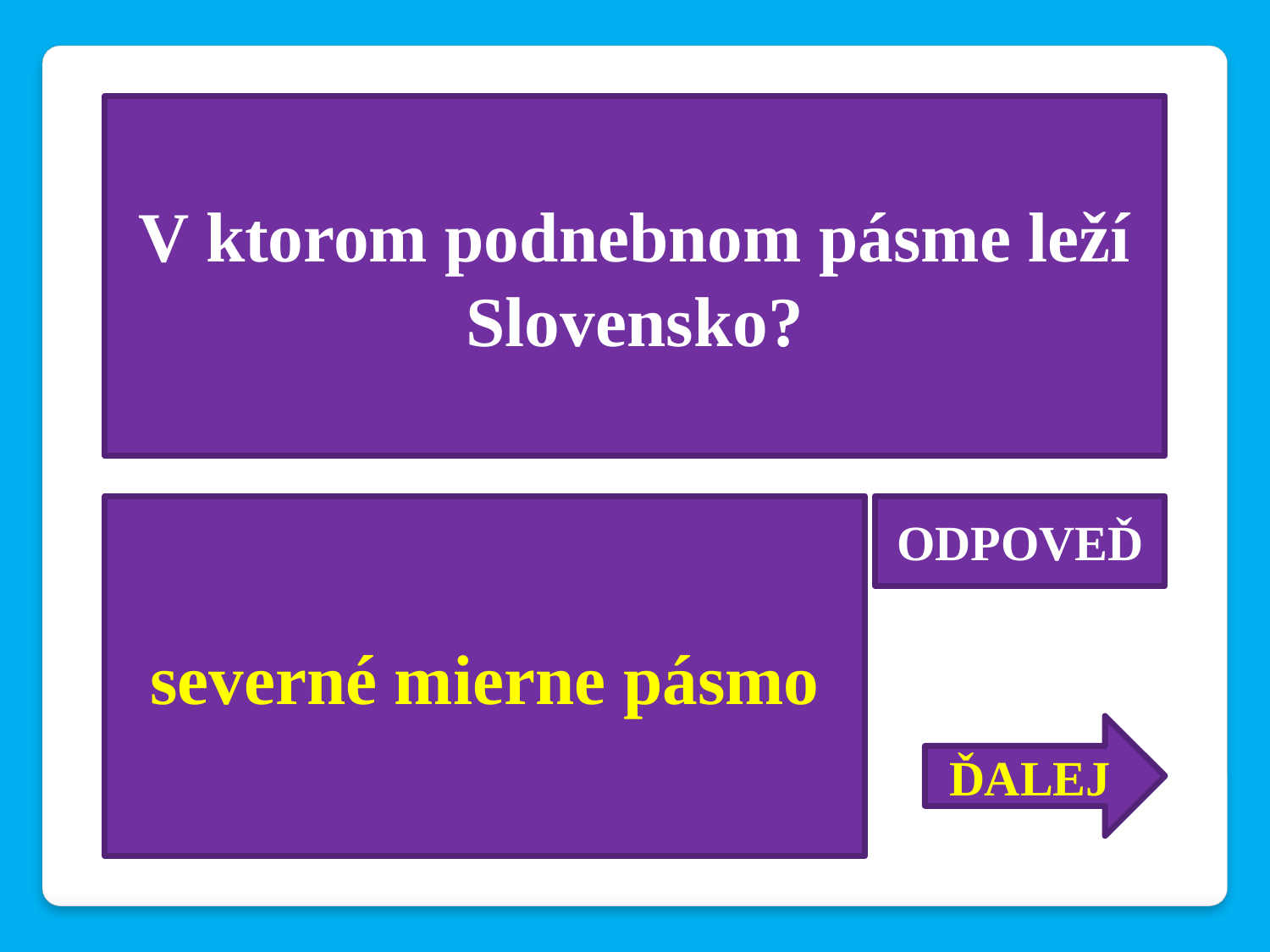

V ktorom podnebnom pásme leží Slovensko?
severné mierne pásmo
ODPOVEĎ
ĎALEJ